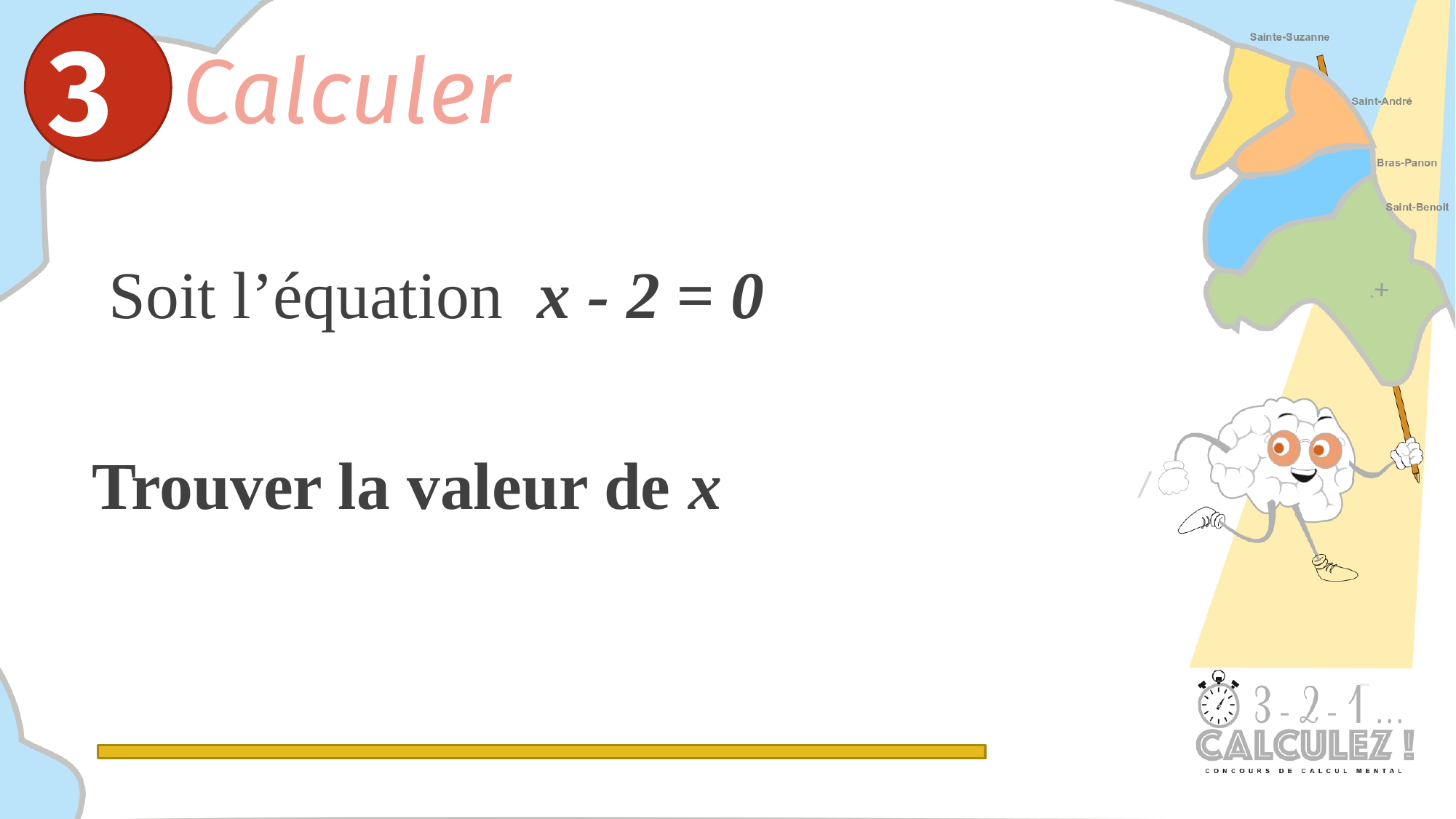

3

Calculer
 Soit l’équation  x - 2 = 0

Trouver la valeur de x